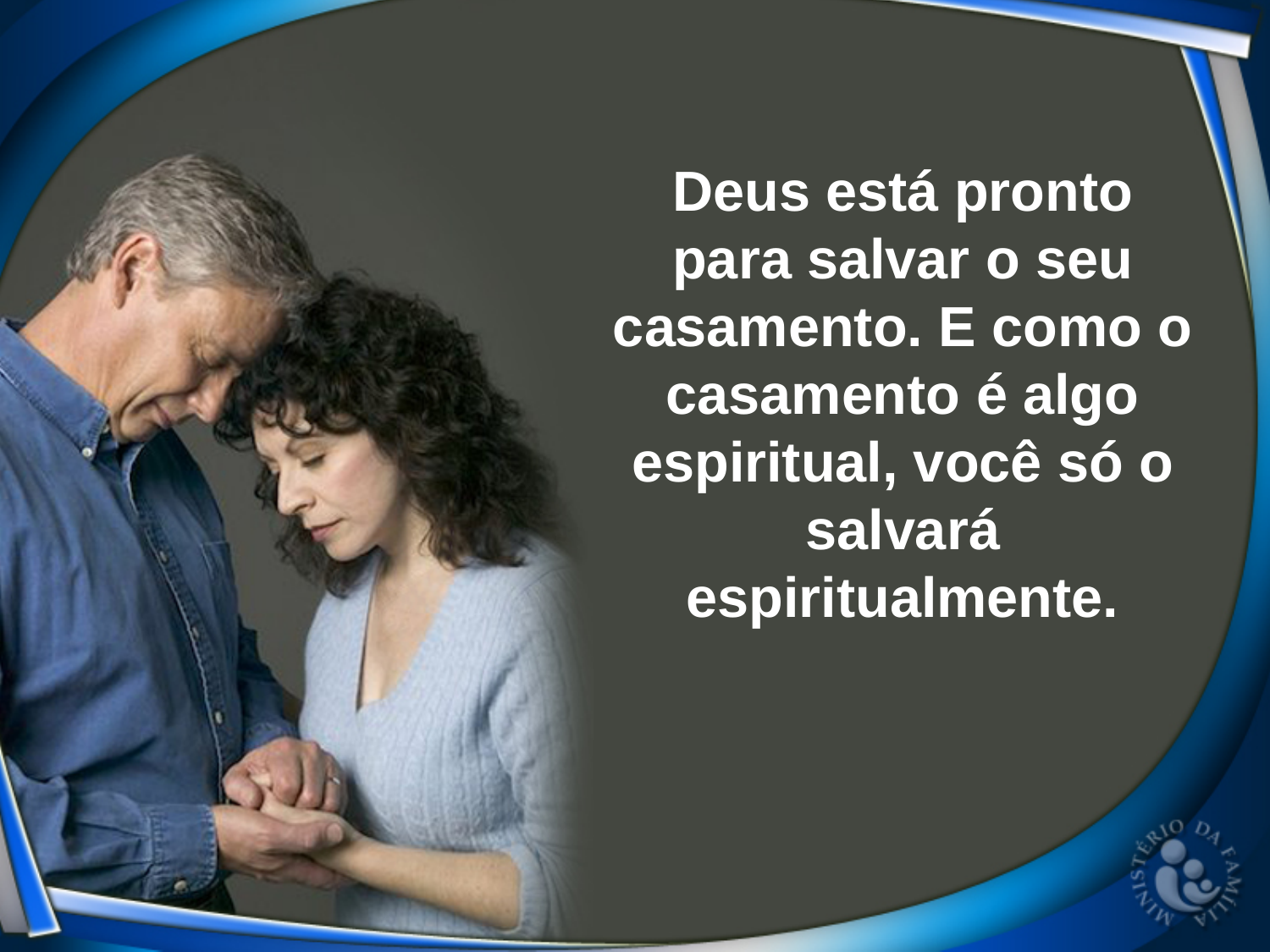

Deus está pronto para salvar o seu casamento. E como o casamento é algo espiritual, você só o salvará espiritualmente.